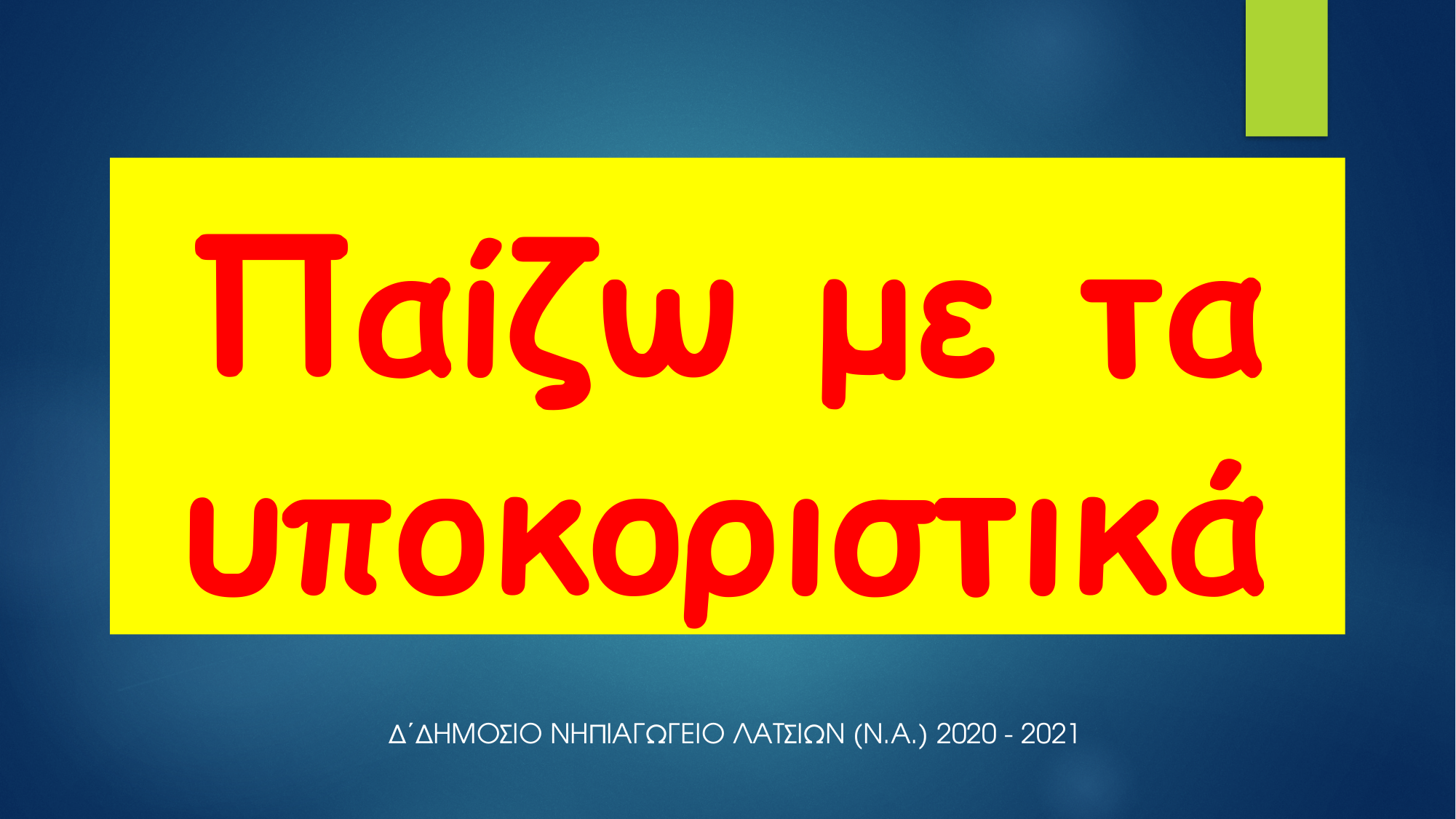

# Παίζω με τα υποκοριστικά
Δ΄ΔΗΜΟΣΙΟ ΝΗΠΙΑΓΩΓΕΙΟ ΛΑΤΣΙΩΝ (Ν.Α.) 2020 - 2021